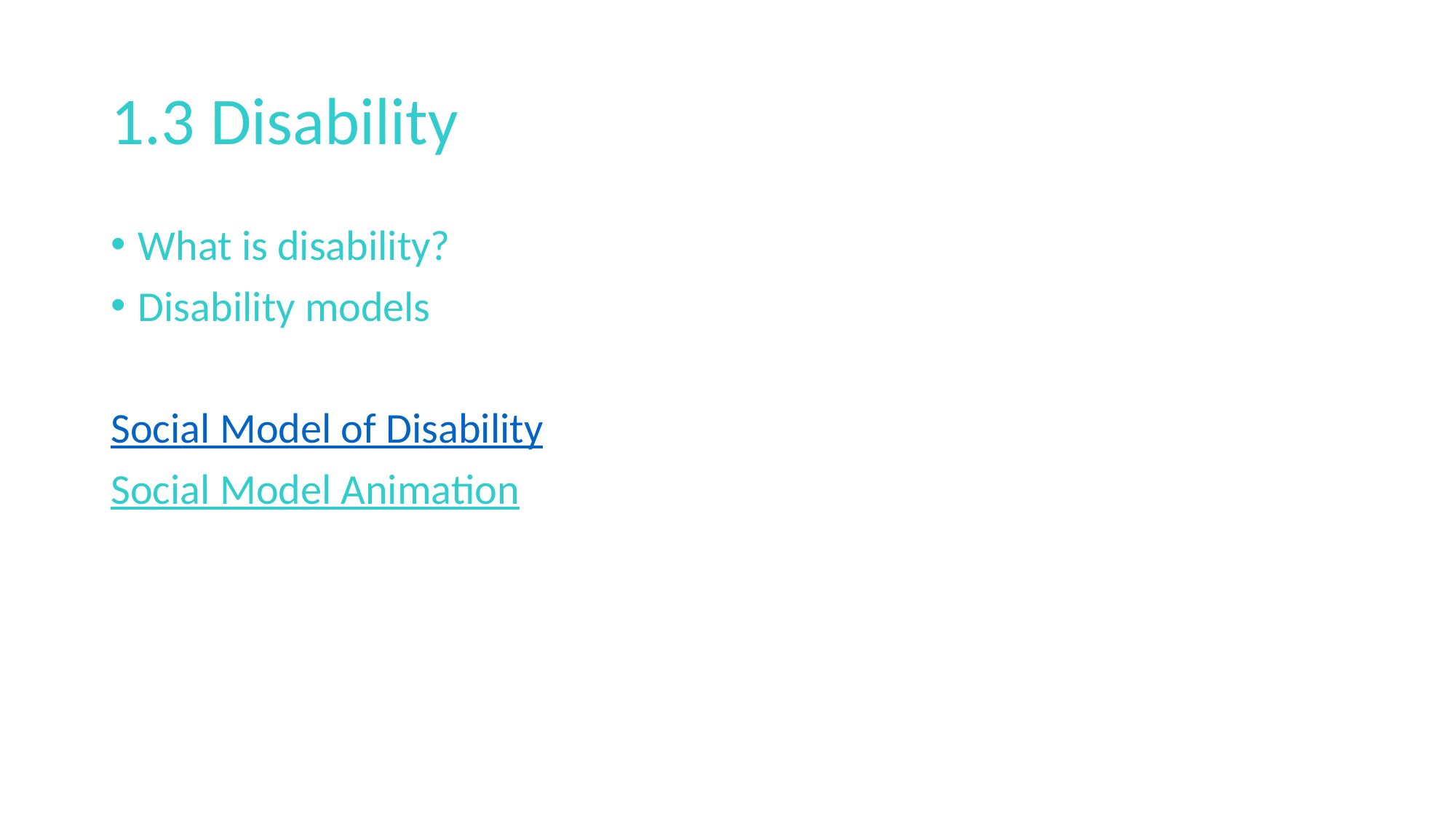

# 1.3 Disability
What is disability?
Disability models

Social Model of Disability
Social Model Animation